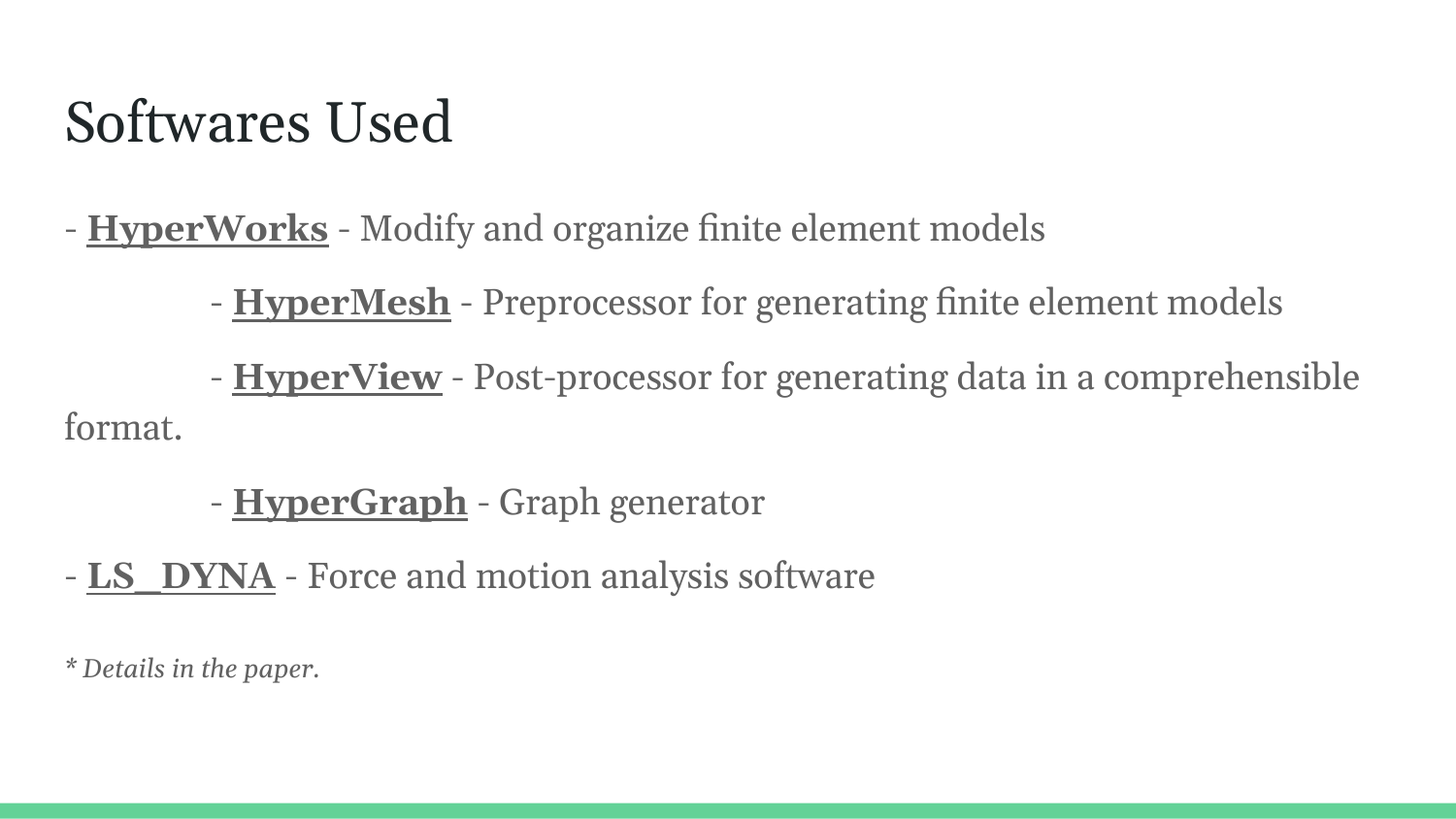

# Softwares Used
- HyperWorks - Modify and organize finite element models
	- HyperMesh - Preprocessor for generating finite element models
	- HyperView - Post-processor for generating data in a comprehensible format.
	- HyperGraph - Graph generator
- LS_DYNA - Force and motion analysis software

* Details in the paper.